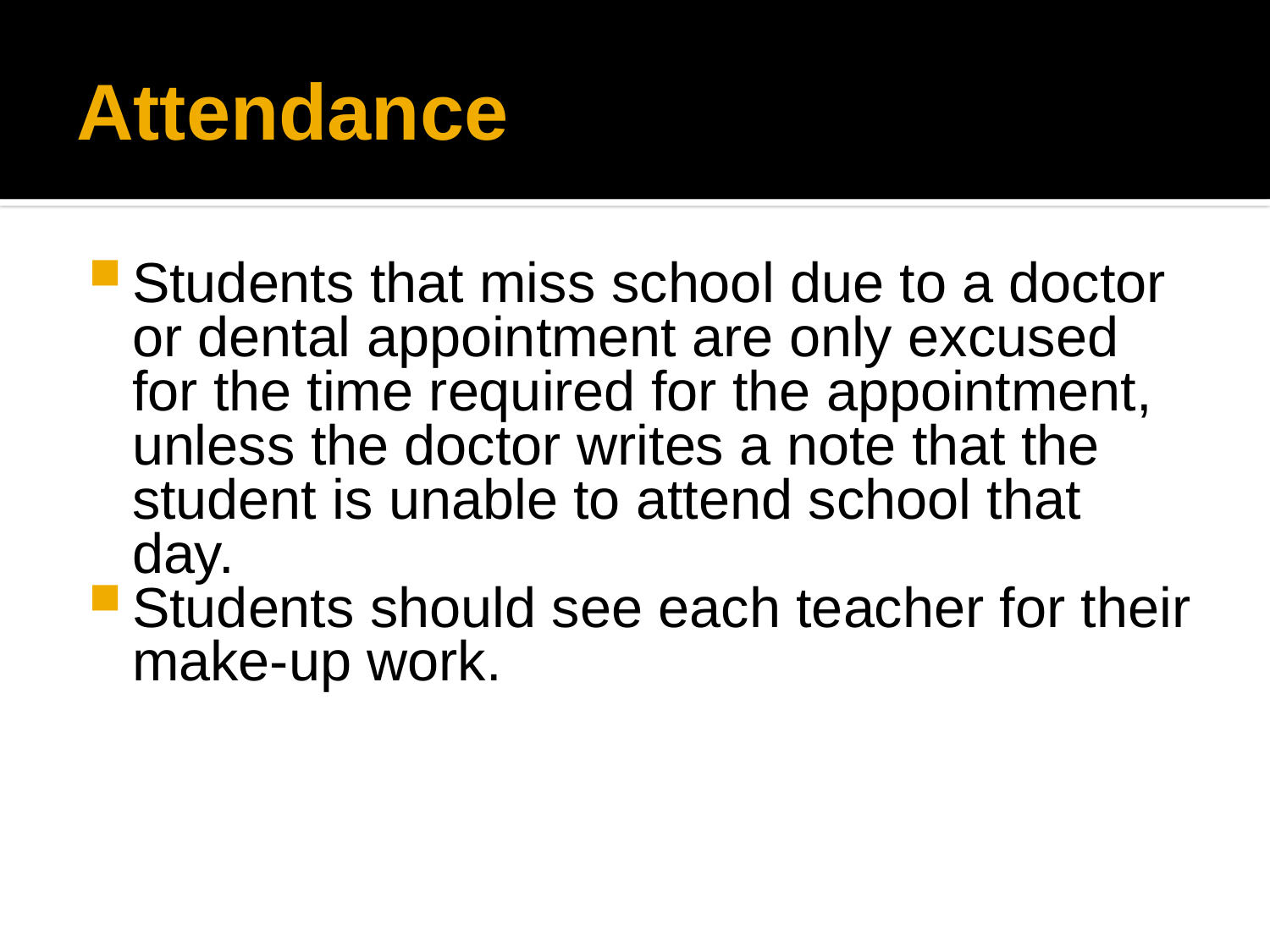

# Attendance
Students that miss school due to a doctor or dental appointment are only excused for the time required for the appointment, unless the doctor writes a note that the student is unable to attend school that day.
Students should see each teacher for their make-up work.